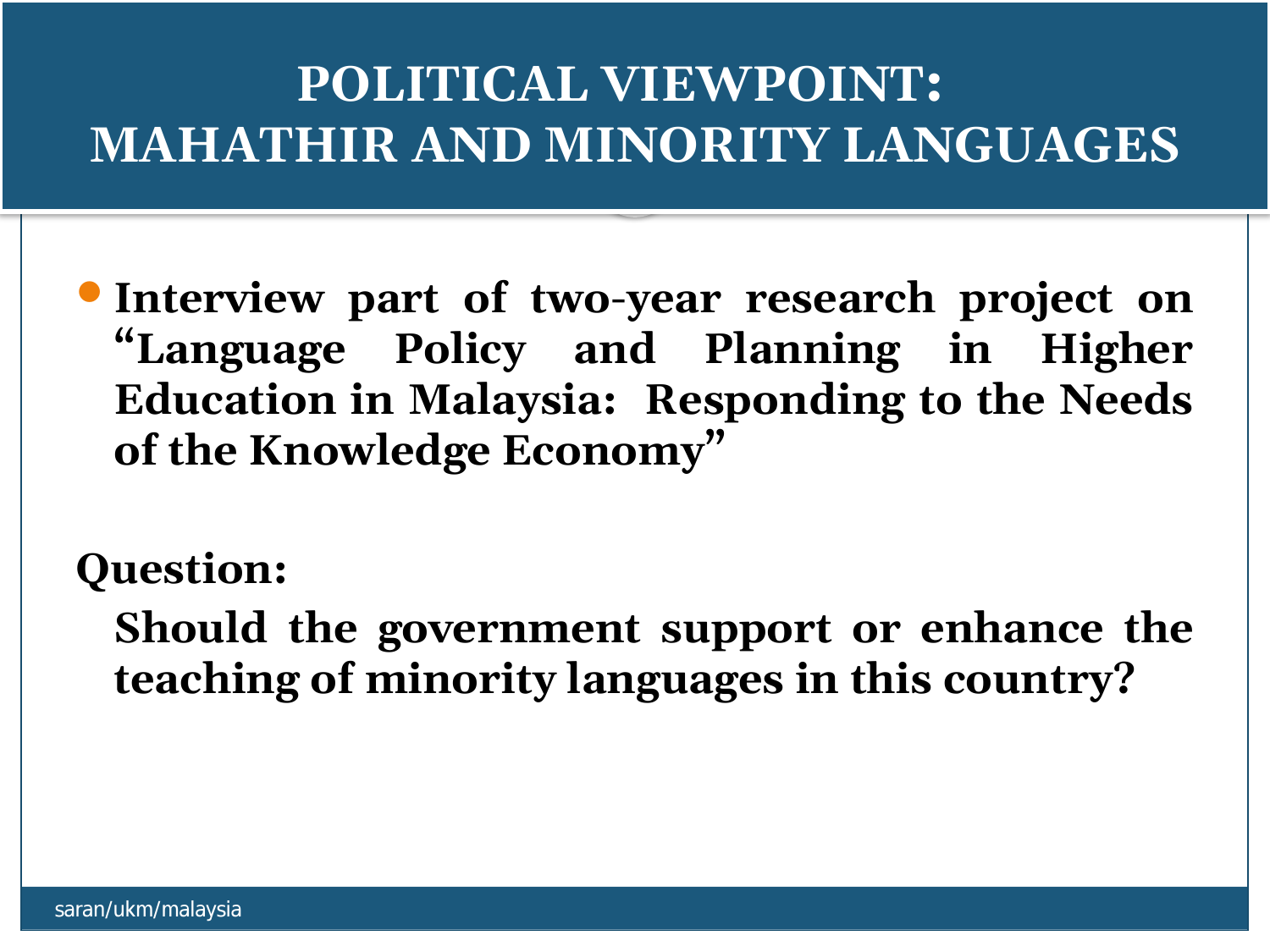

# POLITICAL VIEWPOINT: MAHATHIR AND MINORITY LANGUAGES
Interview part of two-year research project on “Language Policy and Planning in Higher Education in Malaysia:  Responding to the Needs of the Knowledge Economy”

Question:
	Should the government support or enhance the teaching of minority languages in this country?
saran/ukm/malaysia